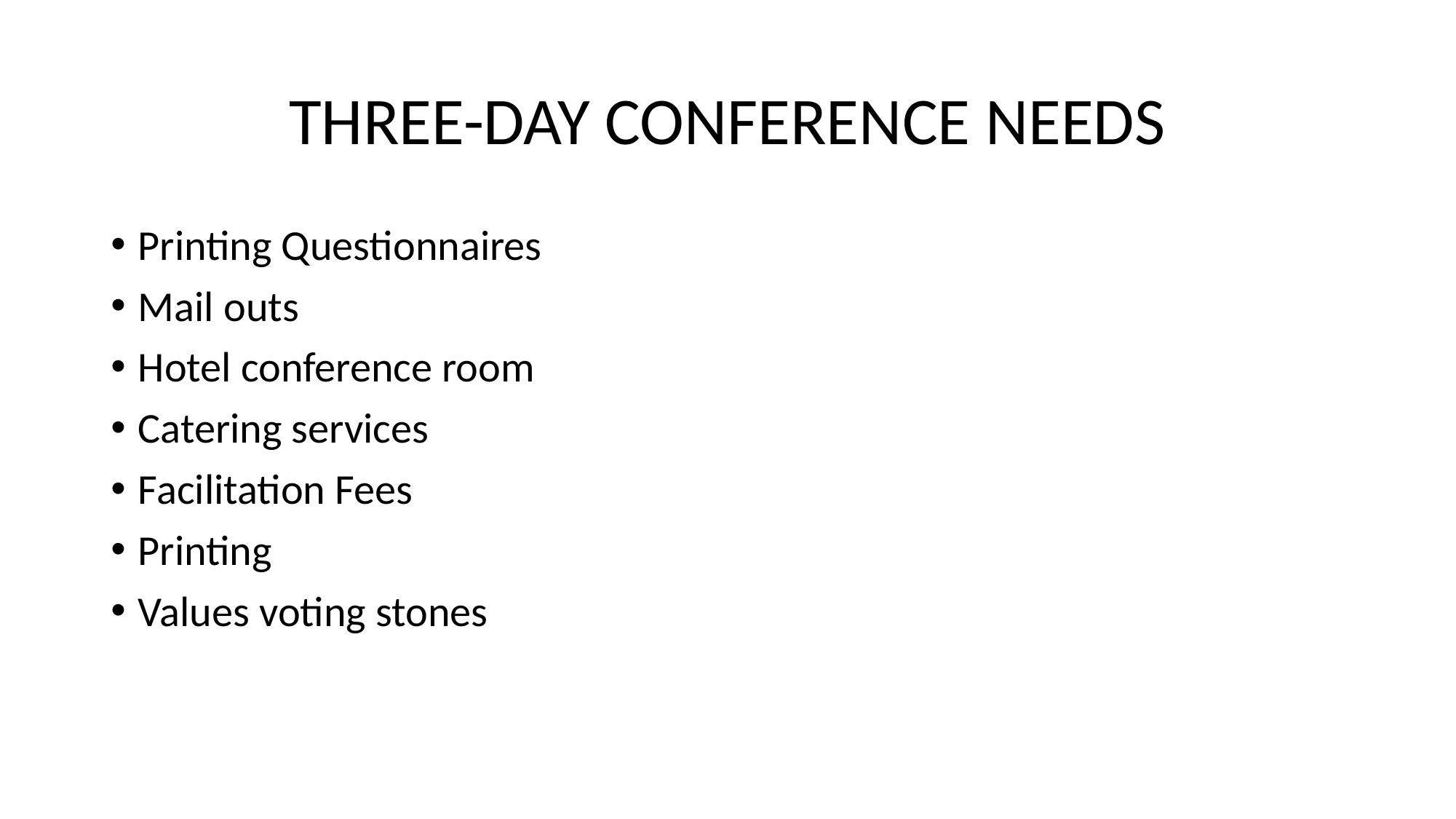

# THREE-DAY CONFERENCE NEEDS
Printing Questionnaires
Mail outs
Hotel conference room
Catering services
Facilitation Fees
Printing
Values voting stones